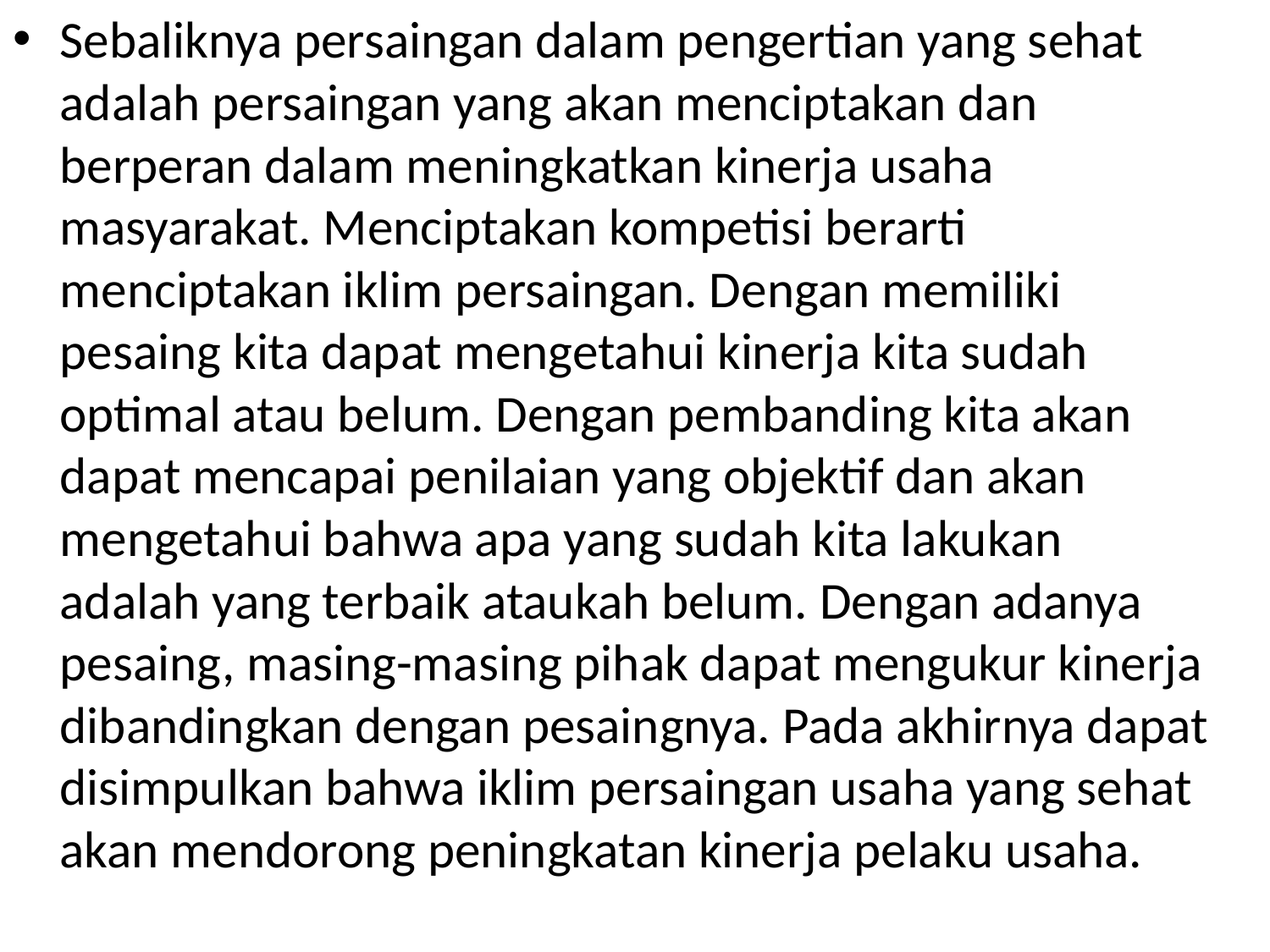

Sebaliknya persaingan dalam pengertian yang sehat adalah persaingan yang akan menciptakan dan berperan dalam meningkatkan kinerja usaha masyarakat. Menciptakan kompetisi berarti menciptakan iklim persaingan. Dengan memiliki pesaing kita dapat mengetahui kinerja kita sudah optimal atau belum. Dengan pembanding kita akan dapat mencapai penilaian yang objektif dan akan mengetahui bahwa apa yang sudah kita lakukan adalah yang terbaik ataukah belum. Dengan adanya pesaing, masing-masing pihak dapat mengukur kinerja dibandingkan dengan pesaingnya. Pada akhirnya dapat disimpulkan bahwa iklim persaingan usaha yang sehat akan mendorong peningkatan kinerja pelaku usaha.